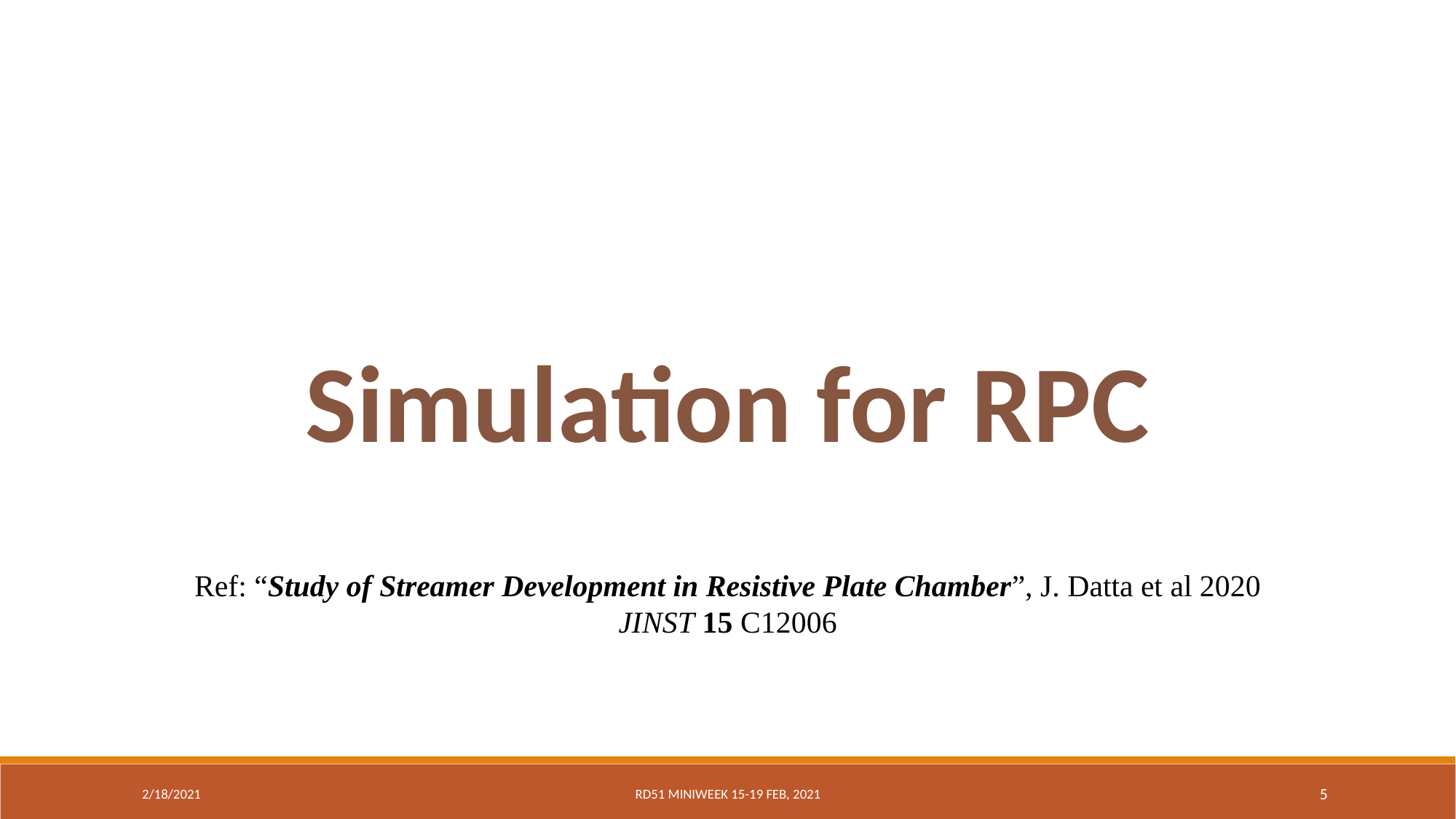

Simulation for RPC
Ref: “Study of Streamer Development in Resistive Plate Chamber”, J. Datta et al 2020 JINST 15 C12006
2/18/2021
RD51 miniweek 15-19 FEB, 2021
5